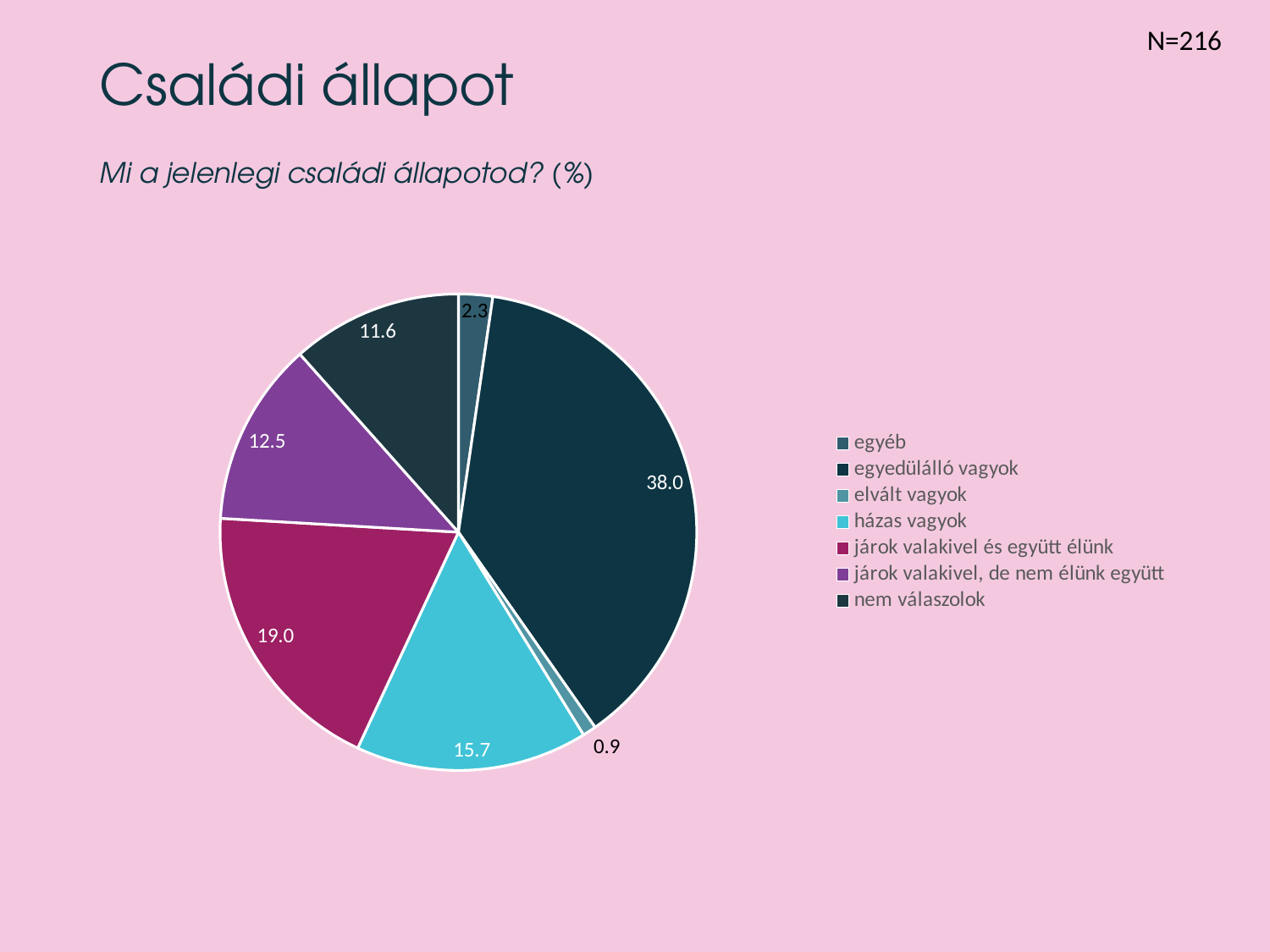

N=216
# Családi állapot
Mi a jelenlegi családi állapotod? (%)

### Chart

| Category | Értékesítés |
|---|---|
| egyéb | 2.314814814814815 |
| egyedülálló vagyok | 37.96296296296296 |
| elvált vagyok | 0.9259259259259258 |
| házas vagyok | 15.74074074074074 |
| járok valakivel és együtt élünk | 18.98148148148148 |
| járok valakivel, de nem élünk együtt | 12.5 |
| nem válaszolok | 11.574074074074074 |